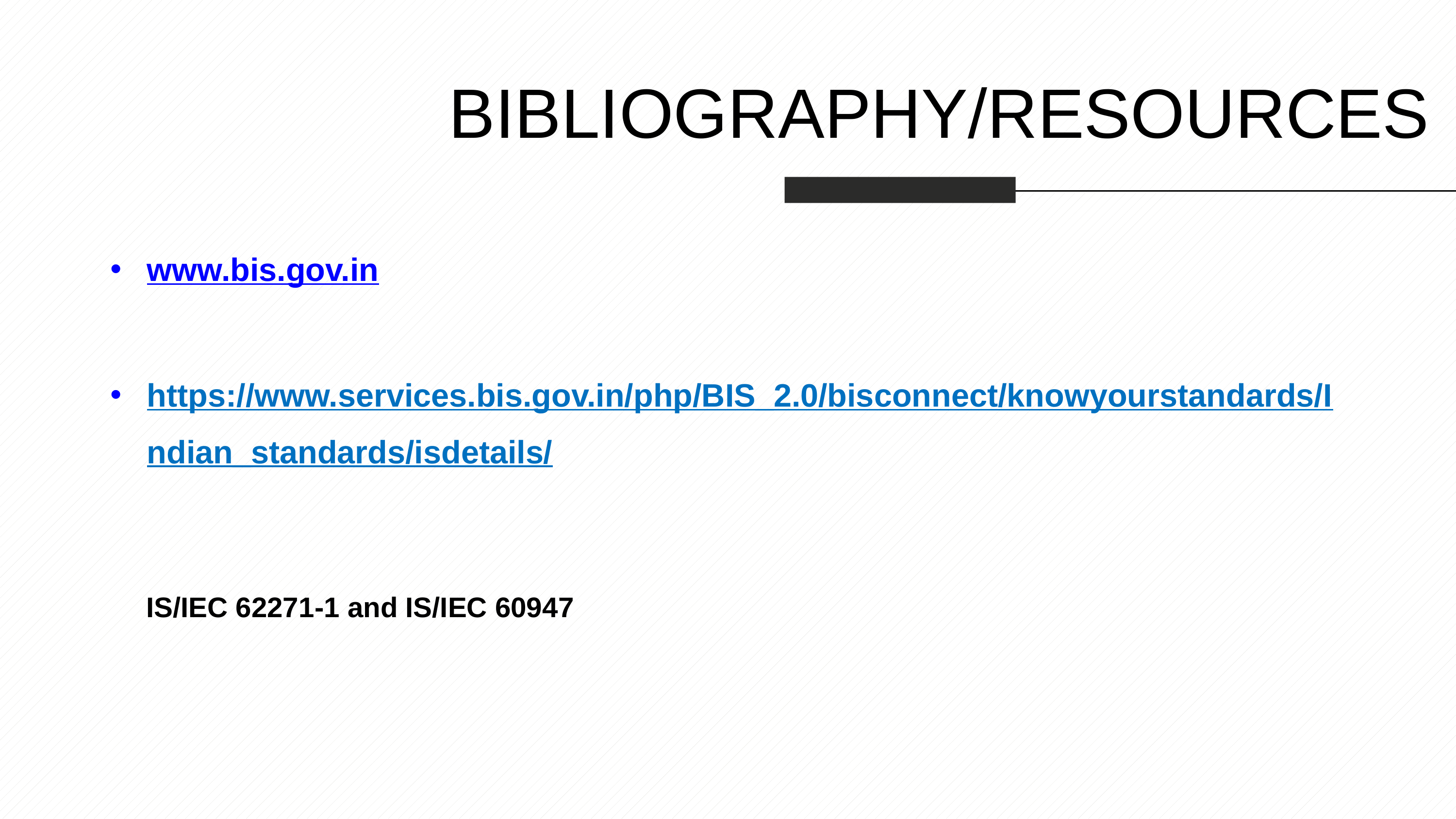

BIBLIOGRAPHY/RESOURCES

www.bis.gov.in

https://www.services.bis.gov.in/php/BIS_2.0/bisconnect/knowyourstandards/Indian_standards/isdetails/

IS/IEC 62271-1 and IS/IEC 60947